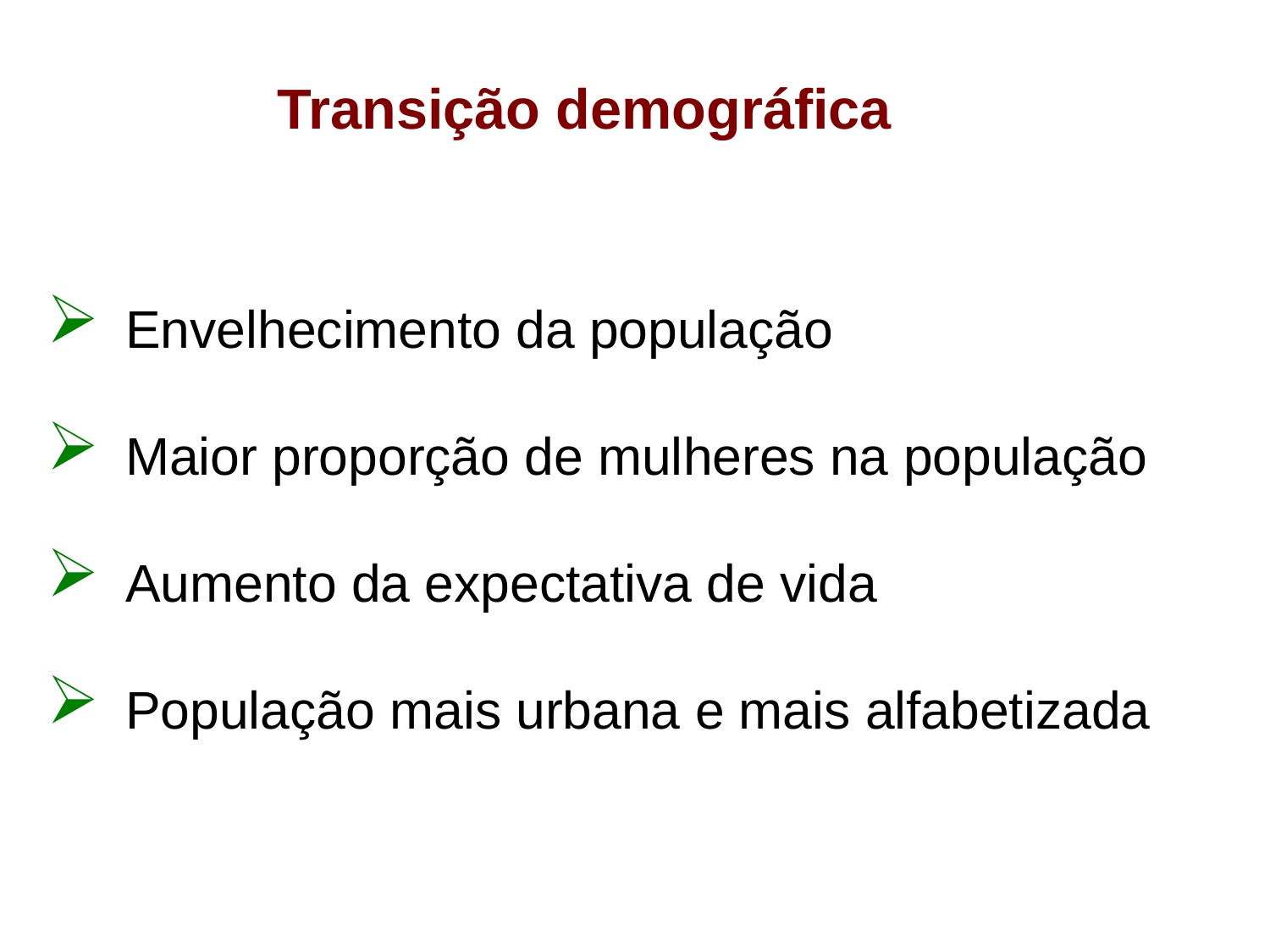

Transição demográfica
 Envelhecimento da população
 Maior proporção de mulheres na população
 Aumento da expectativa de vida
 População mais urbana e mais alfabetizada